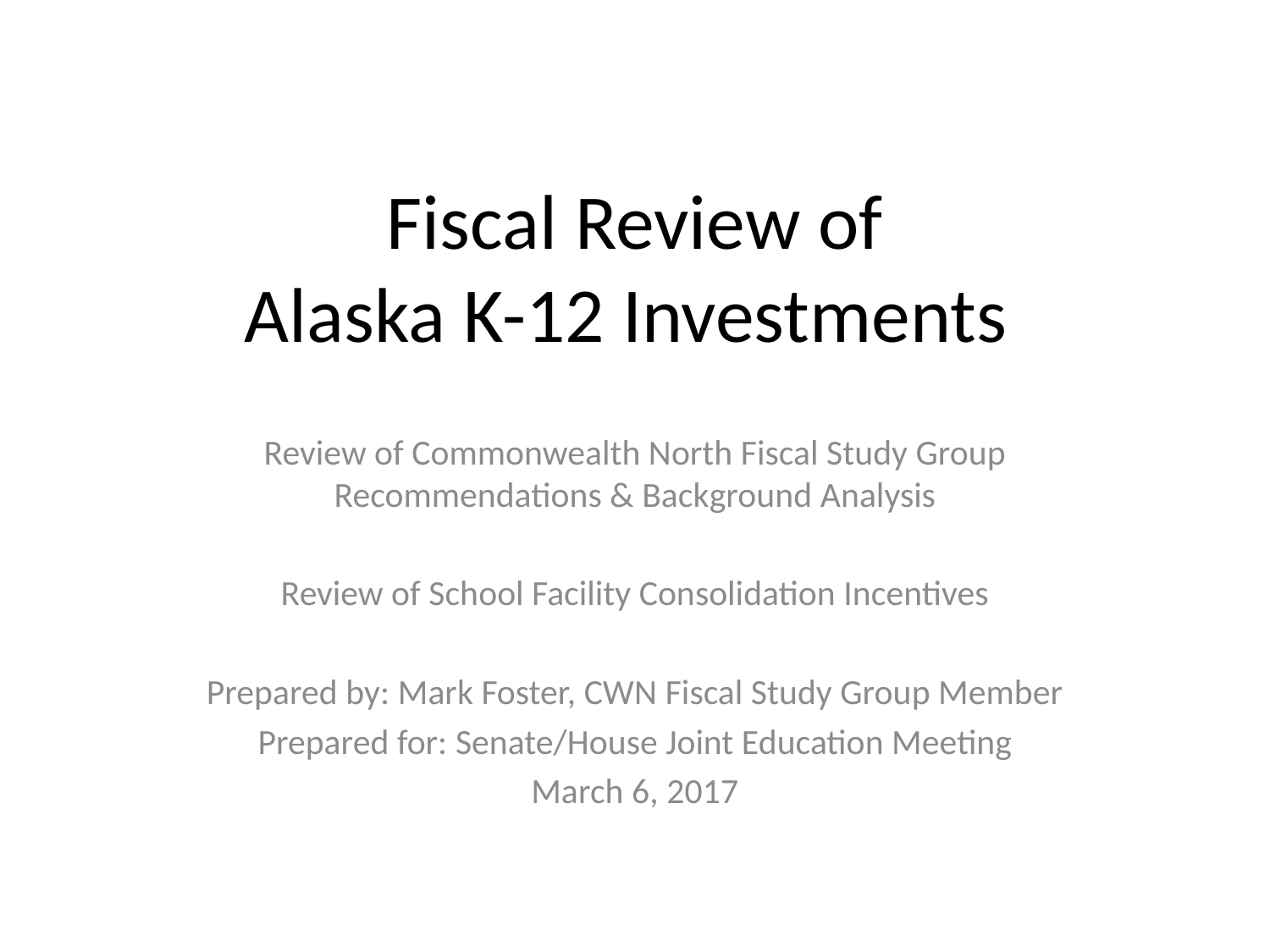

# Fiscal Review of Alaska K-12 Investments
Review of Commonwealth North Fiscal Study Group Recommendations & Background Analysis

Review of School Facility Consolidation Incentives

Prepared by: Mark Foster, CWN Fiscal Study Group Member
Prepared for: Senate/House Joint Education Meeting
March 6, 2017